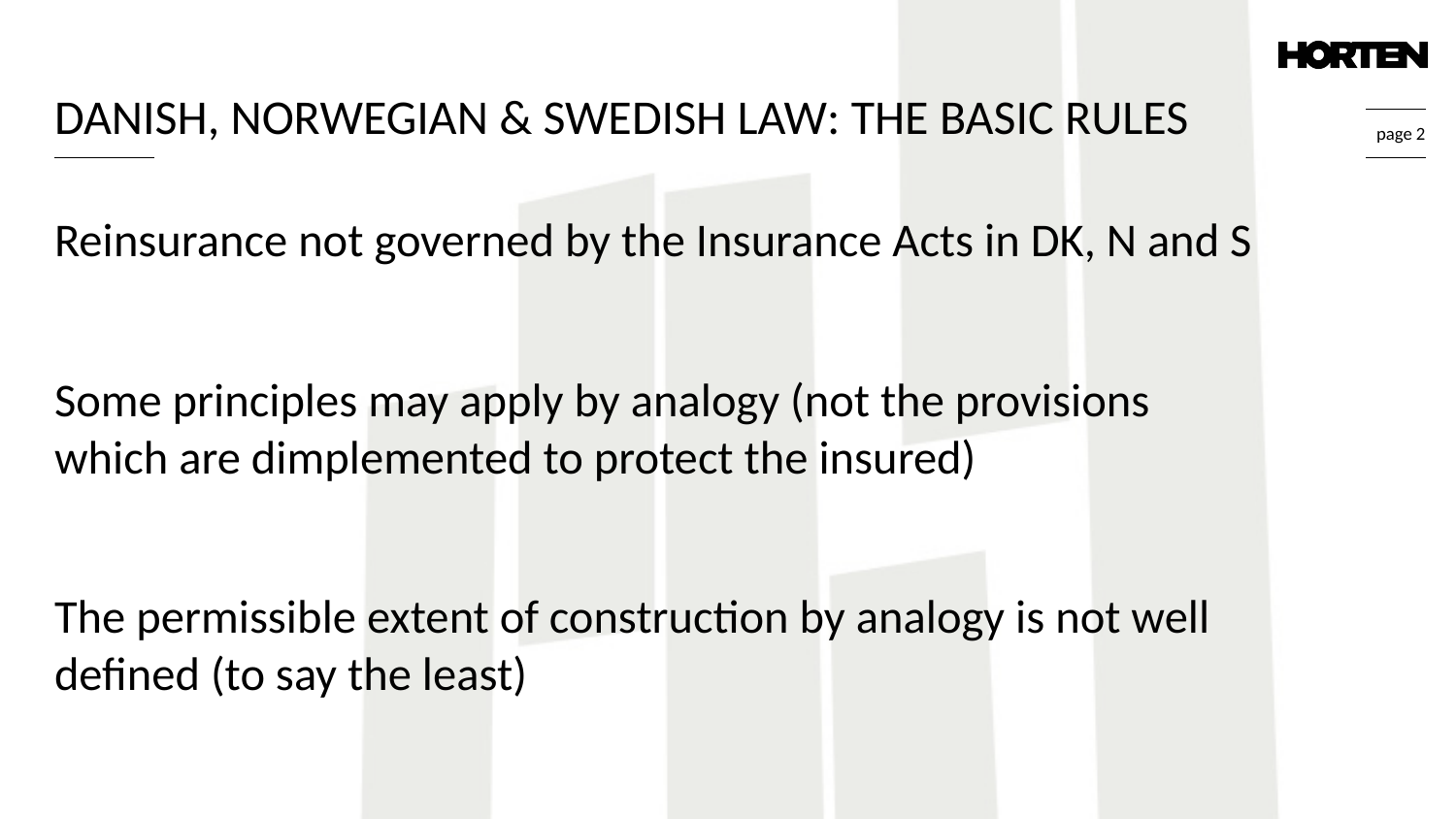

Danish, Norwegian & Swedish law: The basic rules
Reinsurance not governed by the Insurance Acts in DK, N and S

Some principles may apply by analogy (not the provisions which are dimplemented to protect the insured)

The permissible extent of construction by analogy is not well defined (to say the least)